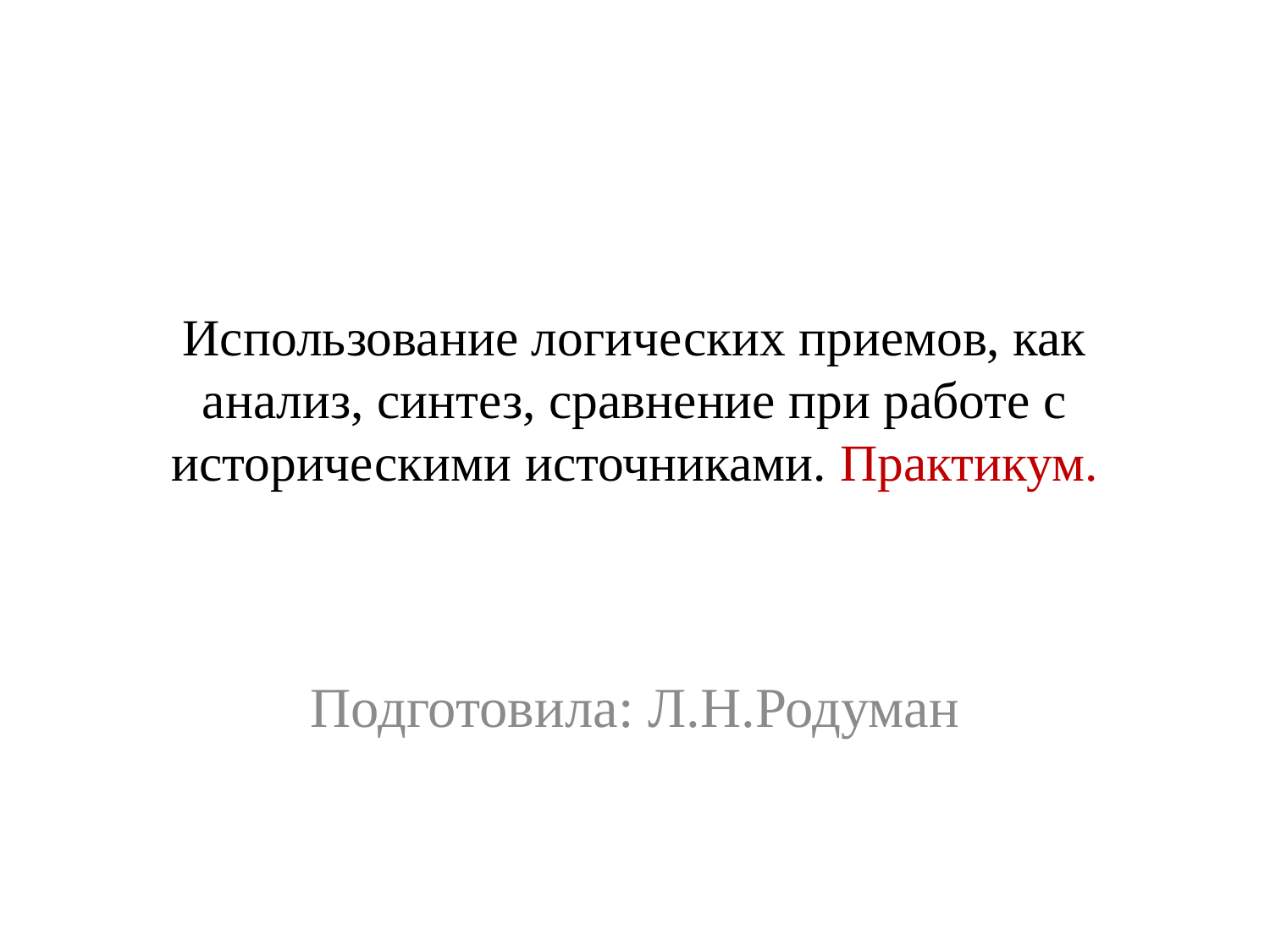

# Использование логических приемов, как анализ, синтез, сравнение при работе с историческими источниками. Практикум.
Подготовила: Л.Н.Родуман